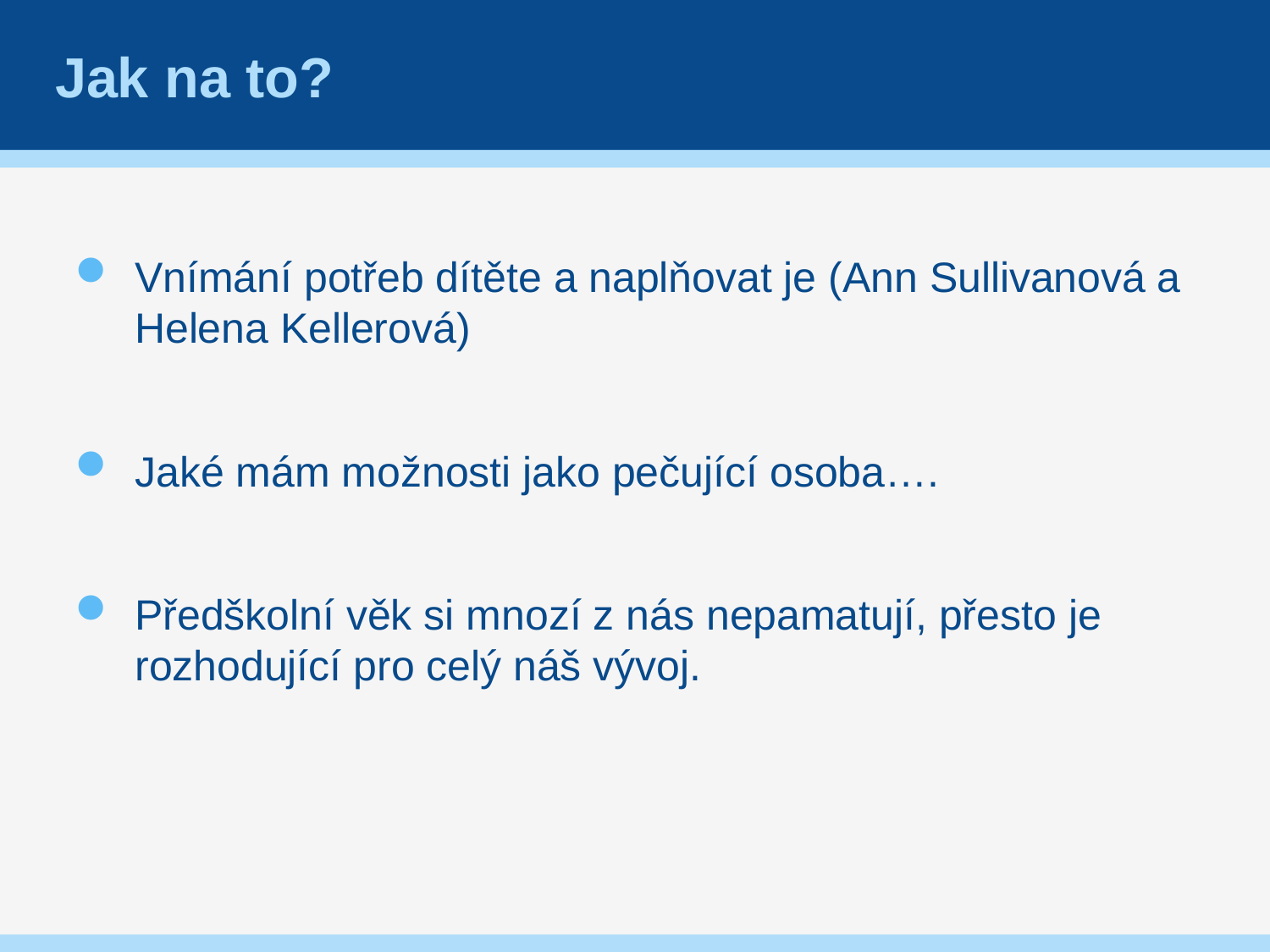

# Jak na to?
Vnímání potřeb dítěte a naplňovat je (Ann Sullivanová a Helena Kellerová)

Jaké mám možnosti jako pečující osoba….

Předškolní věk si mnozí z nás nepamatují, přesto je rozhodující pro celý náš vývoj.